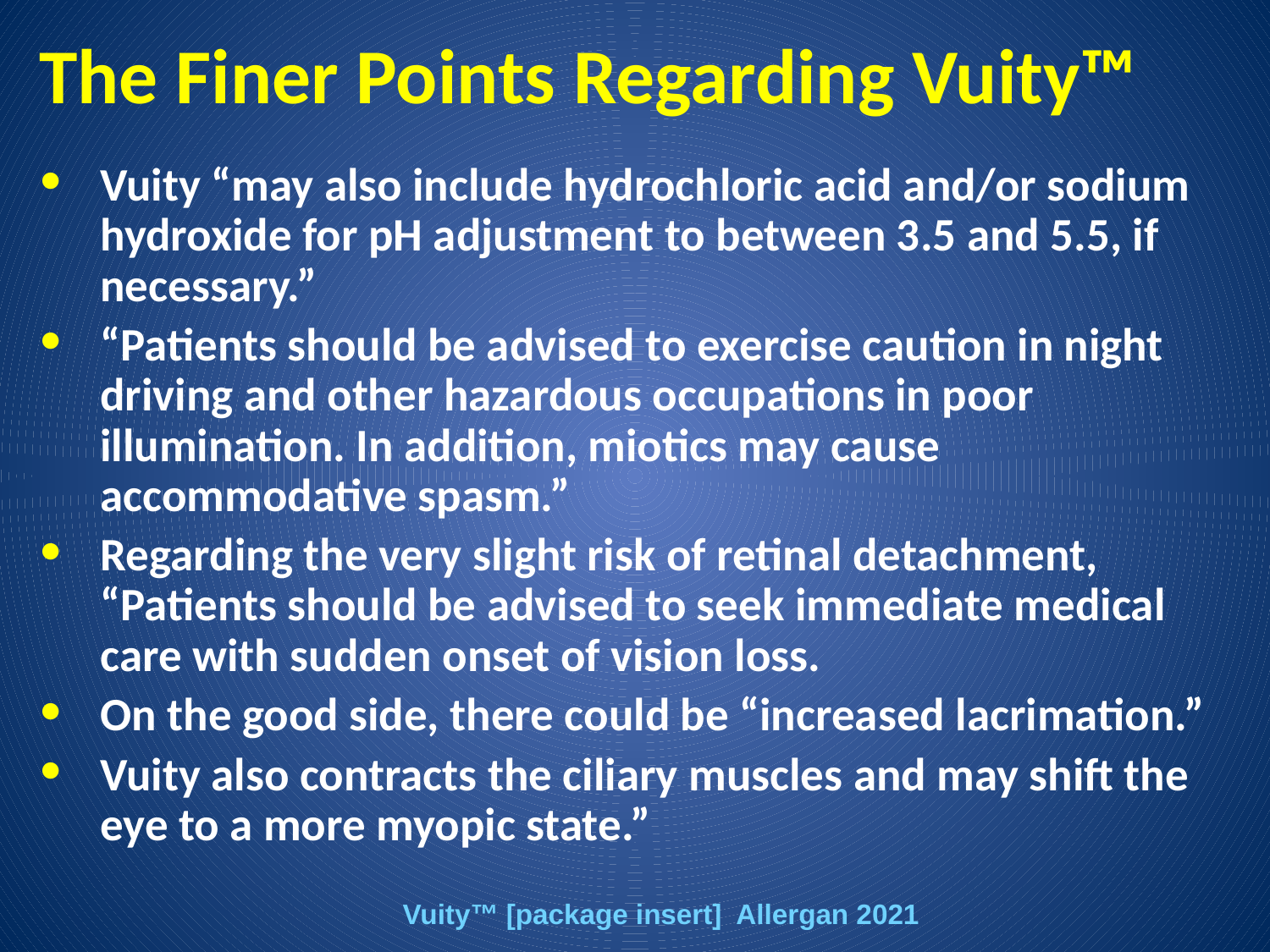

# The Finer Points Regarding Vuity™
Vuity “may also include hydrochloric acid and/or sodium hydroxide for pH adjustment to between 3.5 and 5.5, if necessary.”
“Patients should be advised to exercise caution in night driving and other hazardous occupations in poor illumination. In addition, miotics may cause accommodative spasm.”
Regarding the very slight risk of retinal detachment, “Patients should be advised to seek immediate medical care with sudden onset of vision loss.
On the good side, there could be “increased lacrimation.”
Vuity also contracts the ciliary muscles and may shift the eye to a more myopic state.”
Vuity™ [package insert]  Allergan 2021